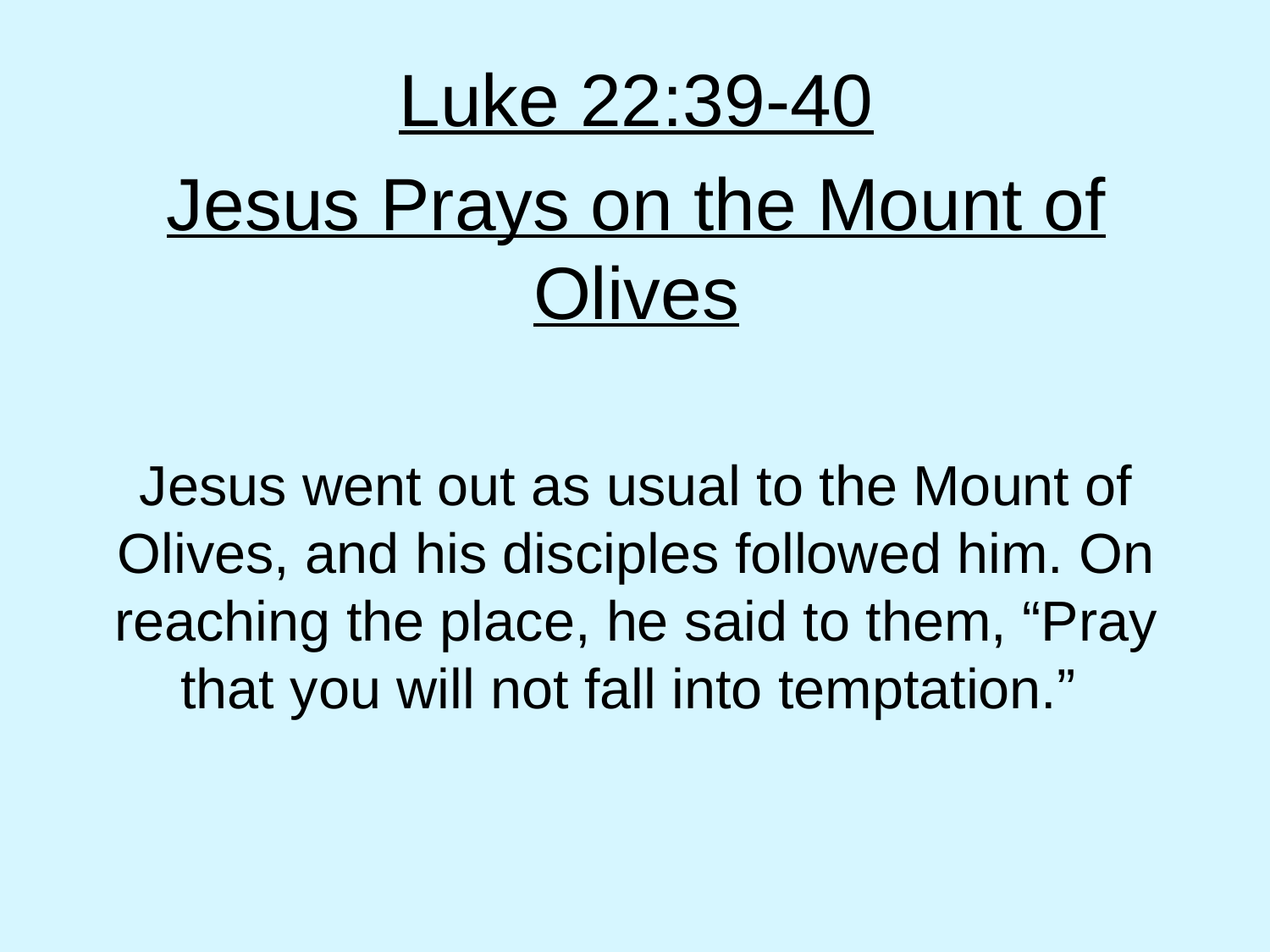

Luke 22:39-40
Jesus Prays on the Mount of Olives

Jesus went out as usual to the Mount of Olives, and his disciples followed him. On reaching the place, he said to them, “Pray that you will not fall into temptation.”